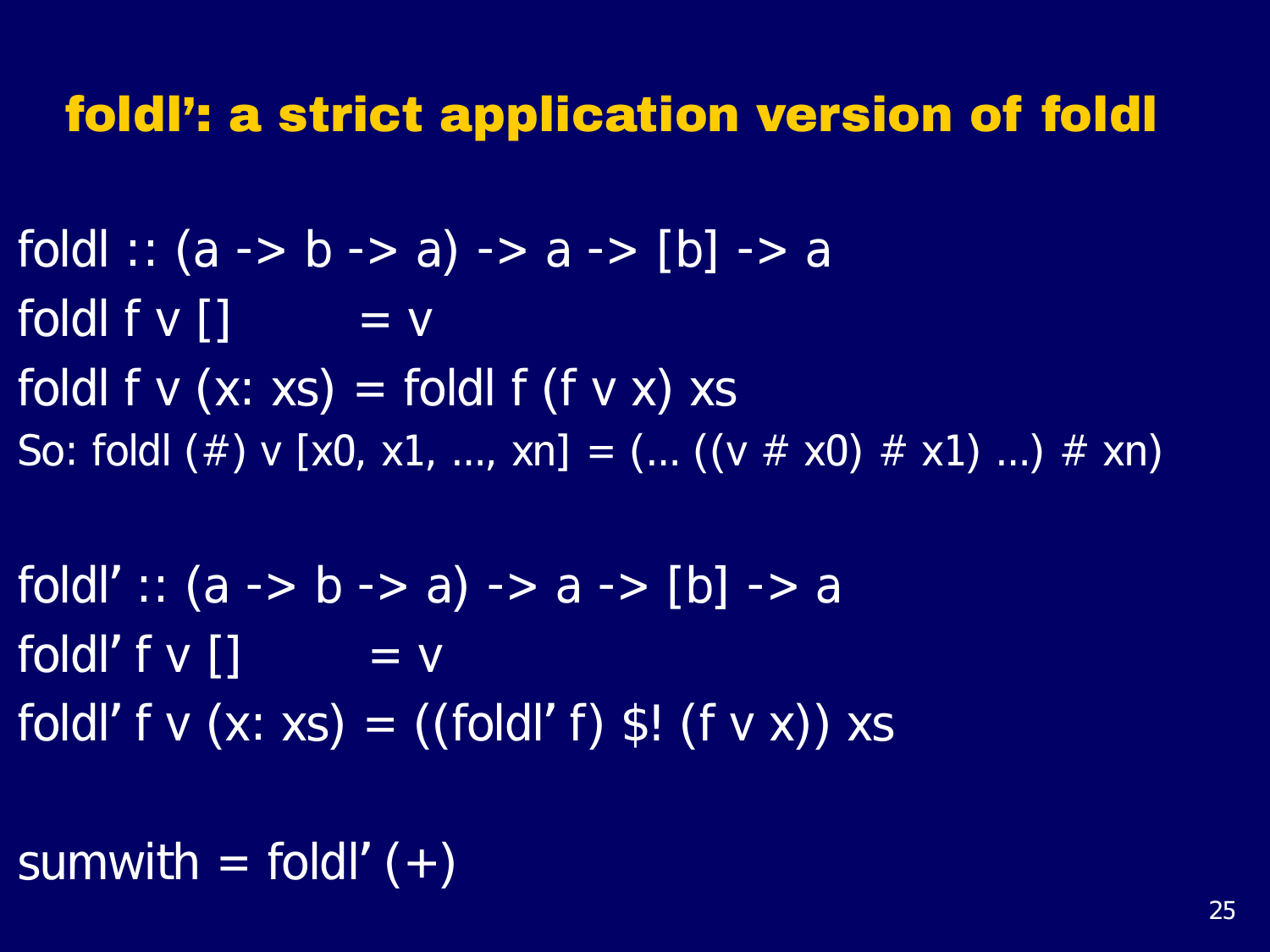

# foldl’: a strict application version of foldl
foldl :: (a -> b -> a) -> a -> [b] -> a
foldl f v []        = v
foldl f v (x: xs) = foldl f (f v x) xs
So: foldl (#) v [x0, x1, …, xn] = (… ((v # x0) # x1) …) # xn)

foldl’ :: (a -> b -> a) -> a -> [b] -> a
foldl’ f v []        = v
foldl’ f v (x: xs) = ((foldl’ f) $! (f v x)) xs

sumwith = foldl’ (+)
25